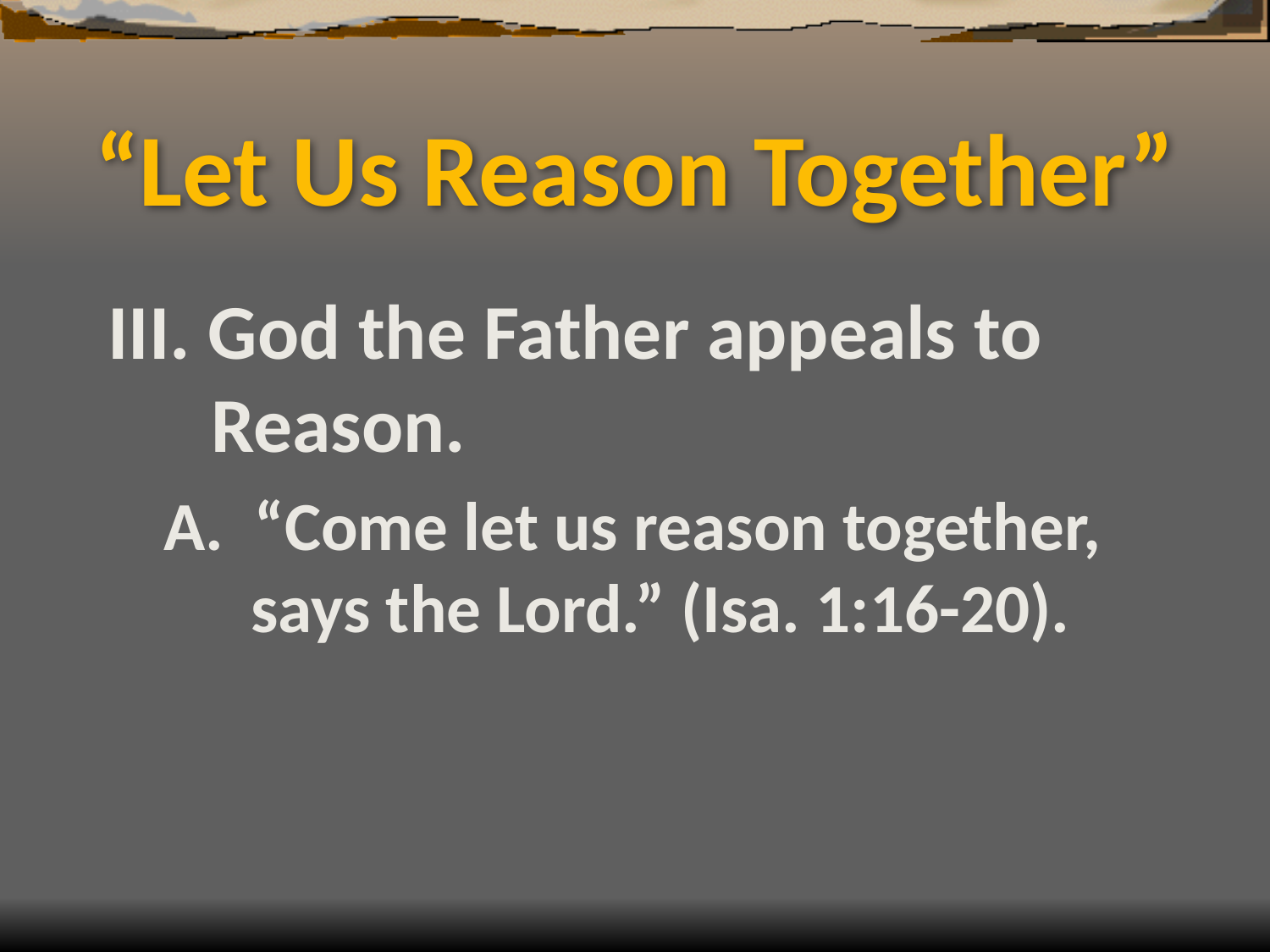

# “Let Us Reason Together”
III. God the Father appeals to Reason.
A.  “Come let us reason together, says the Lord.” (Isa. 1:16-20).